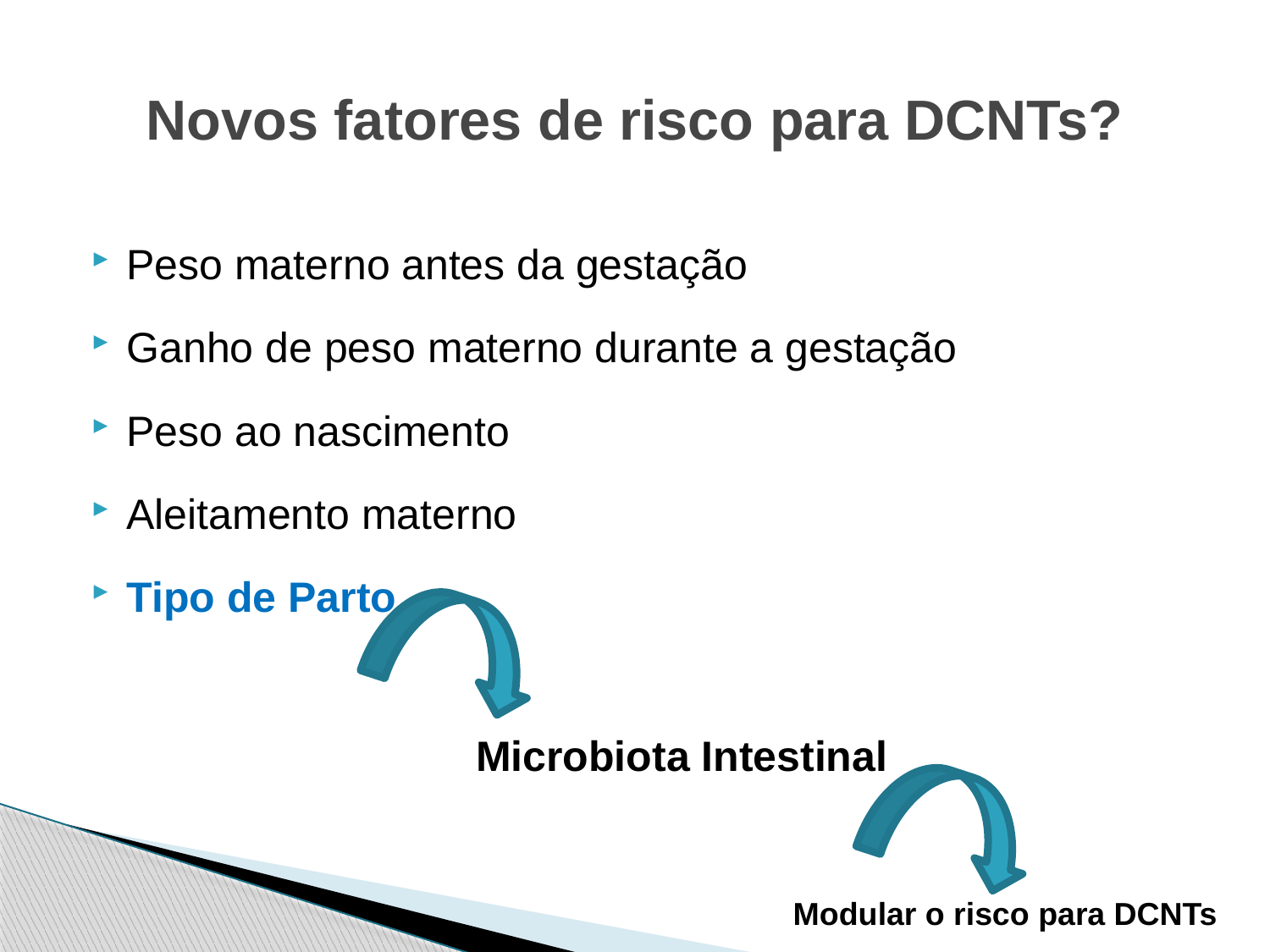

# Novos fatores de risco para DCNTs?
Peso materno antes da gestação
Ganho de peso materno durante a gestação
Peso ao nascimento
Aleitamento materno
Tipo de Parto

Microbiota Intestinal

Modular o risco para DCNTs